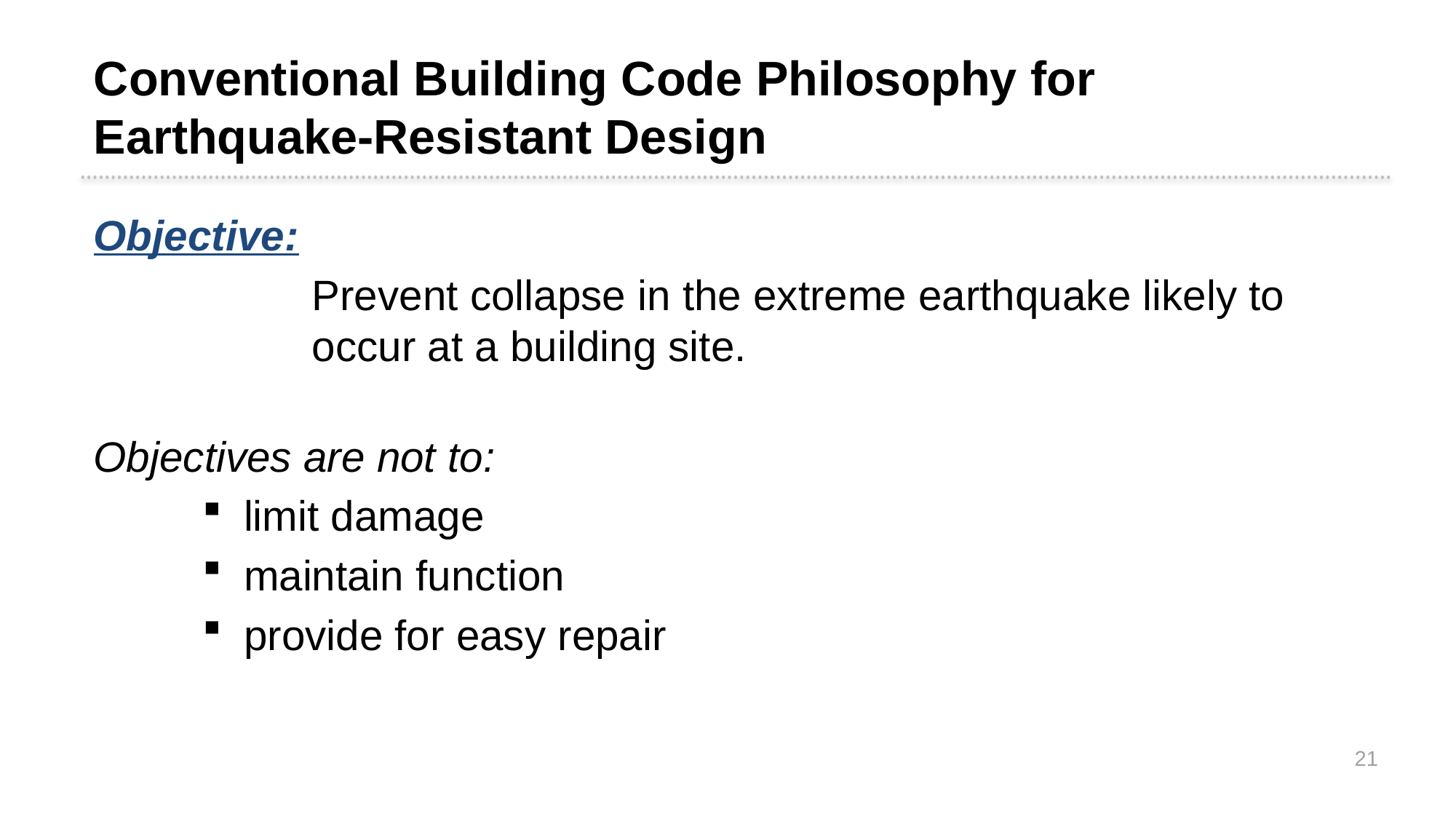

Conventional Building Code Philosophy for Earthquake-Resistant Design
Objective:
		Prevent collapse in the extreme earthquake likely to
		occur at a building site.

Objectives are not to:
limit damage
maintain function
provide for easy repair

21